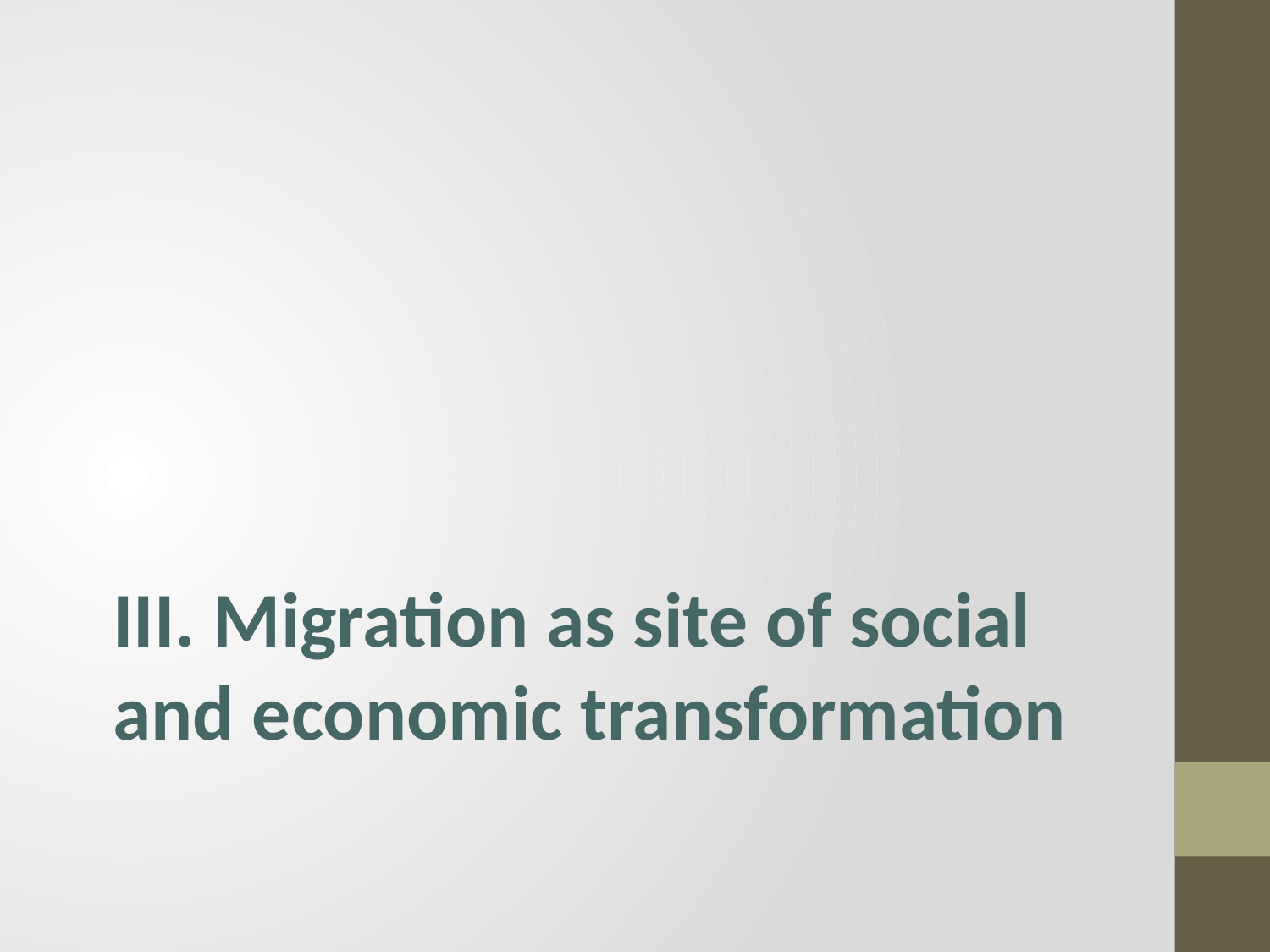

III. Migration as site of social and economic transformation
#